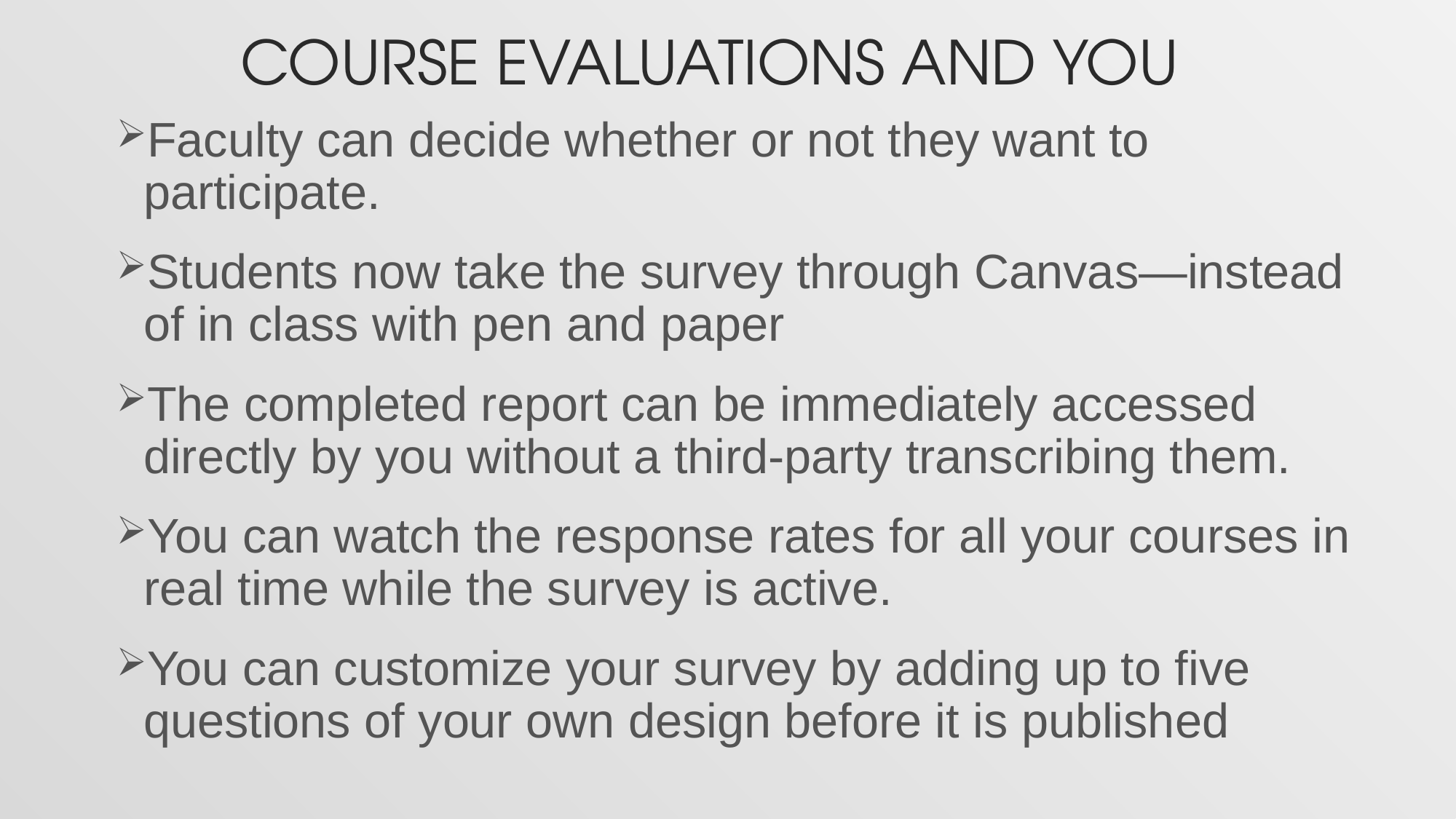

# Course evaluations and YOU
Faculty can decide whether or not they want to participate.
Students now take the survey through Canvas—instead of in class with pen and paper
The completed report can be immediately accessed directly by you without a third-party transcribing them.
You can watch the response rates for all your courses in real time while the survey is active.
You can customize your survey by adding up to five questions of your own design before it is published